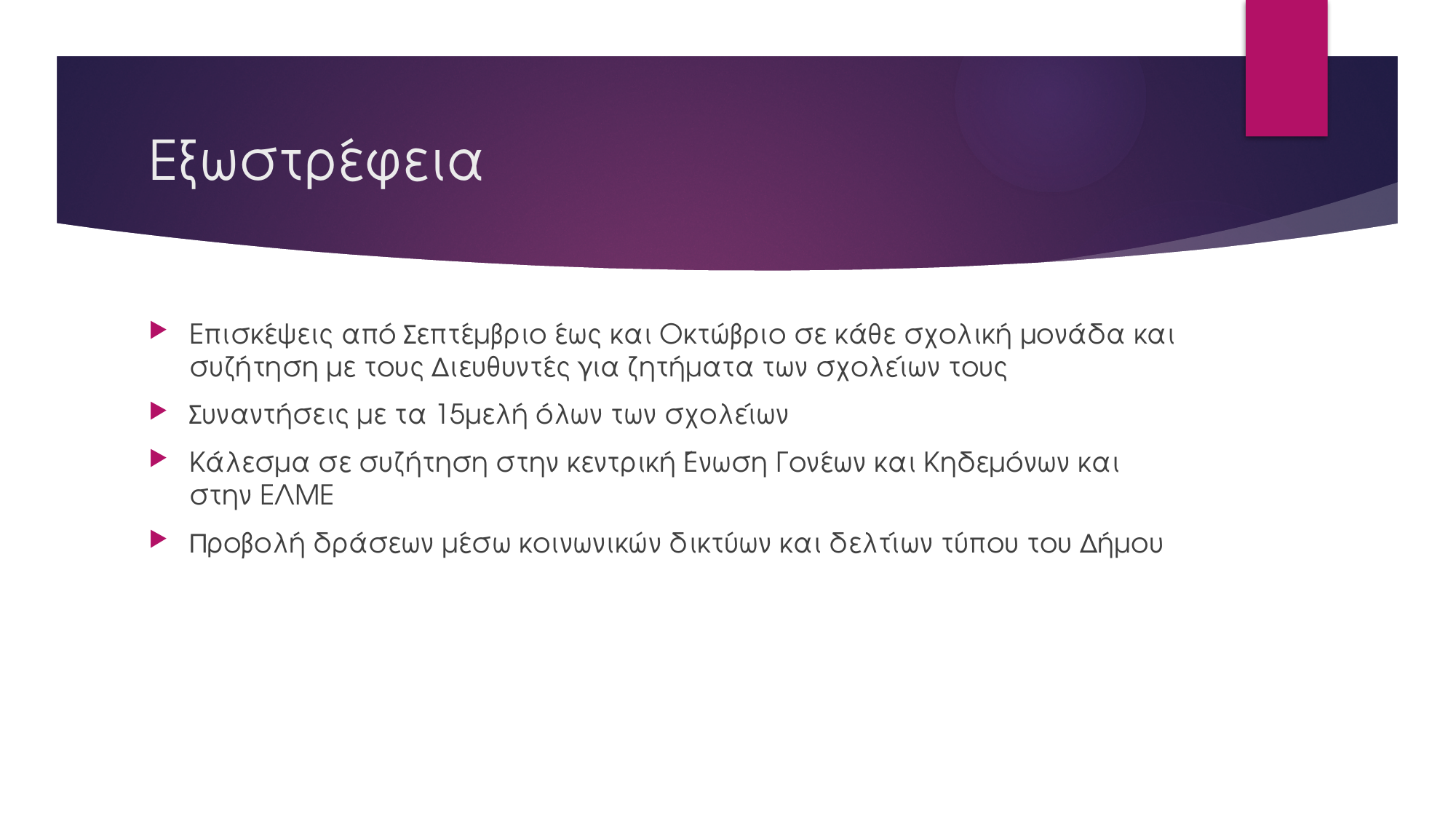

# Εξωστρέφεια
Επισκέψεις από Σεπτέμβριο έως και Οκτώβριο σε κάθε σχολική μονάδα και συζήτηση με τους Διευθυντές για ζητήματα των σχολείων τους
Συναντήσεις με τα 15μελή όλων των σχολείων
Κάλεσμα σε συζήτηση στην κεντρική Ένωση Γονέων και Κηδεμόνων και στην ΕΛΜΕ
Προβολή δράσεων μέσω κοινωνικών δικτύων και δελτίων τύπου του Δήμου